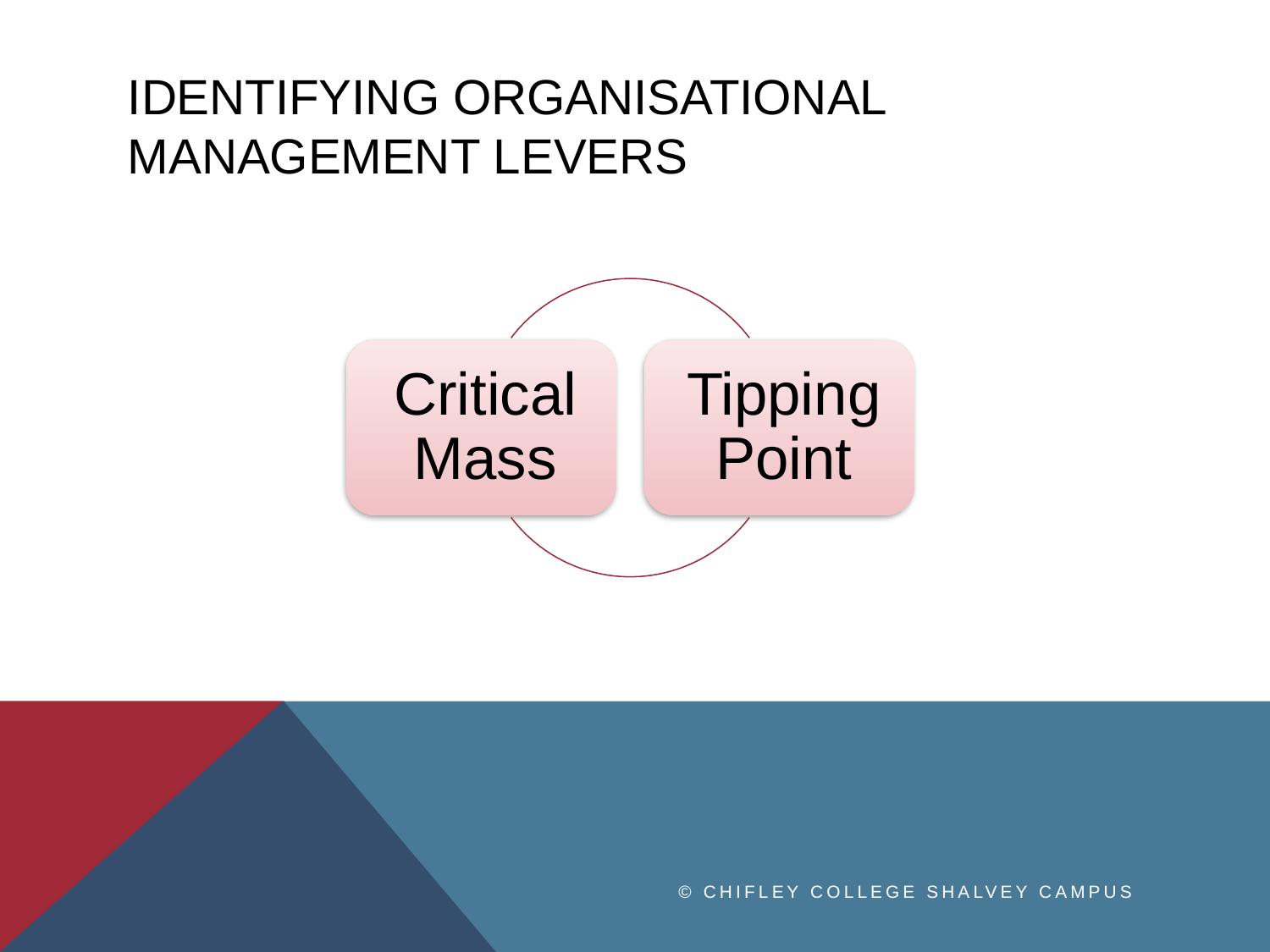

# Identifying organisational management levers
Critical Mass
Tipping Point
© Chifley College Shalvey Campus